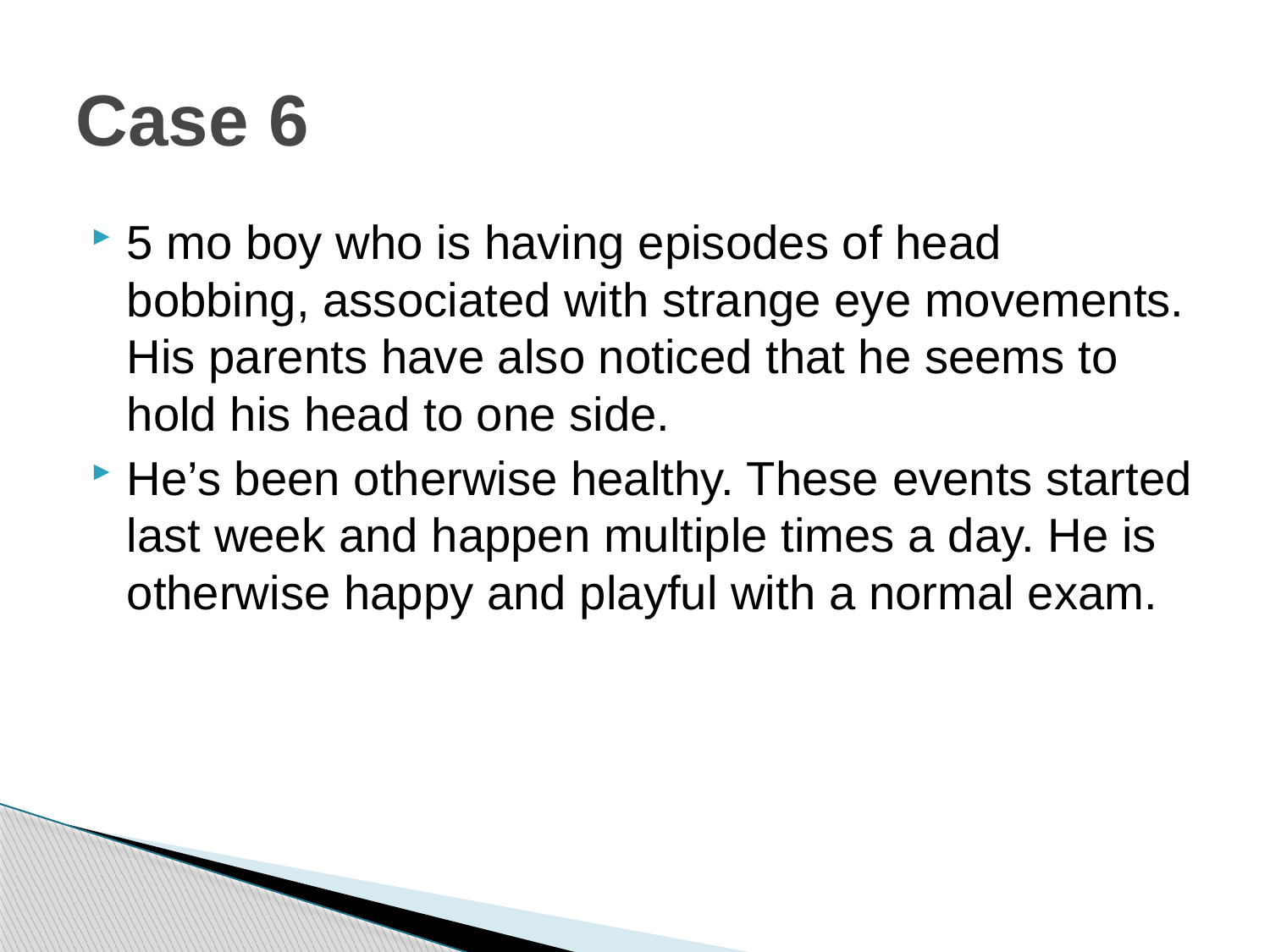

# Case 6
5 mo boy who is having episodes of head bobbing, associated with strange eye movements. His parents have also noticed that he seems to hold his head to one side.
He’s been otherwise healthy. These events started last week and happen multiple times a day. He is otherwise happy and playful with a normal exam.